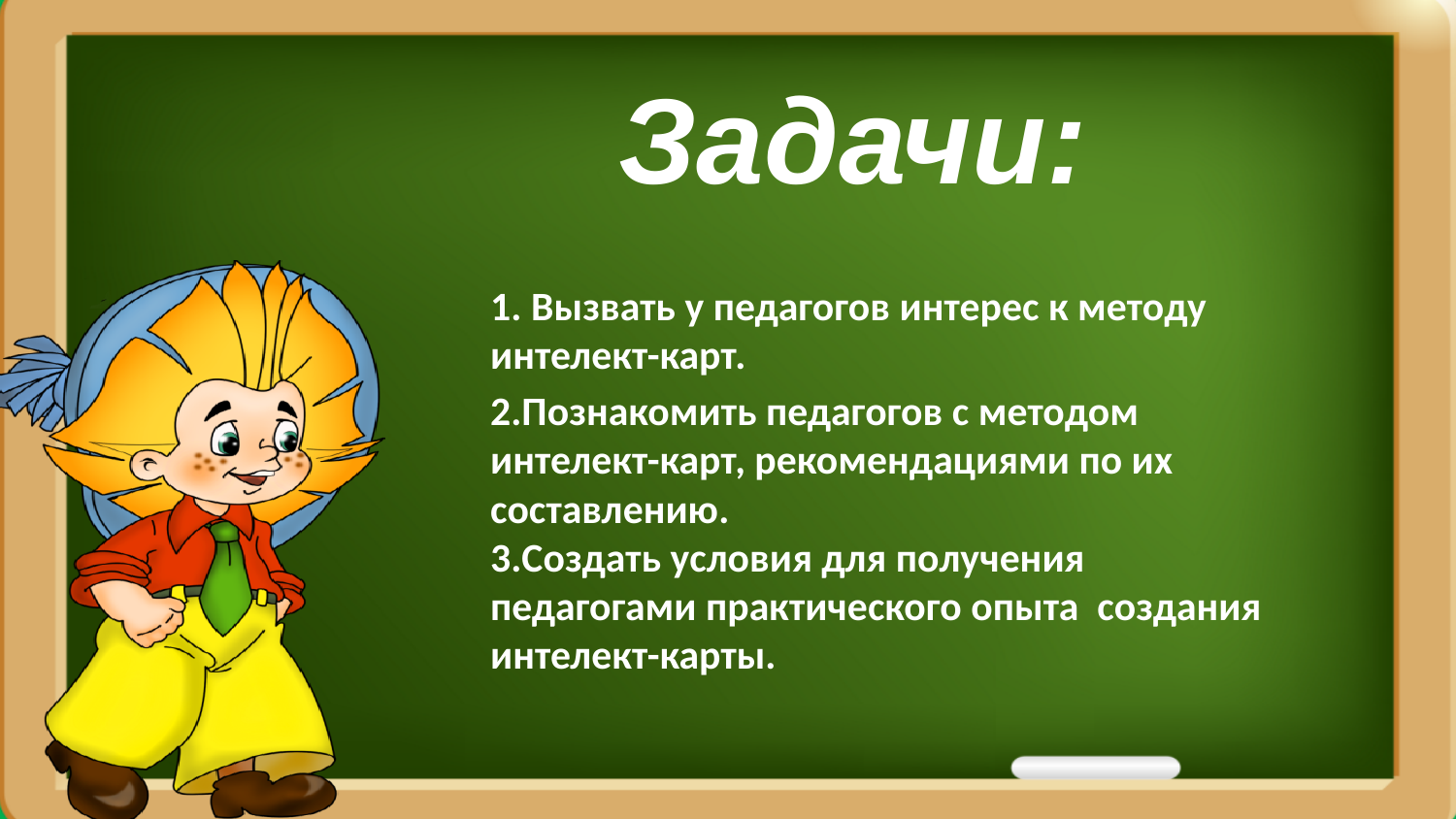

# Задачи:
1. Вызвать у педагогов интерес к методу интелект-карт.
2.Познакомить педагогов с методом интелект-карт, рекомендациями по их составлению.
3.Создать условия для получения педагогами практического опыта  создания интелект-карты.